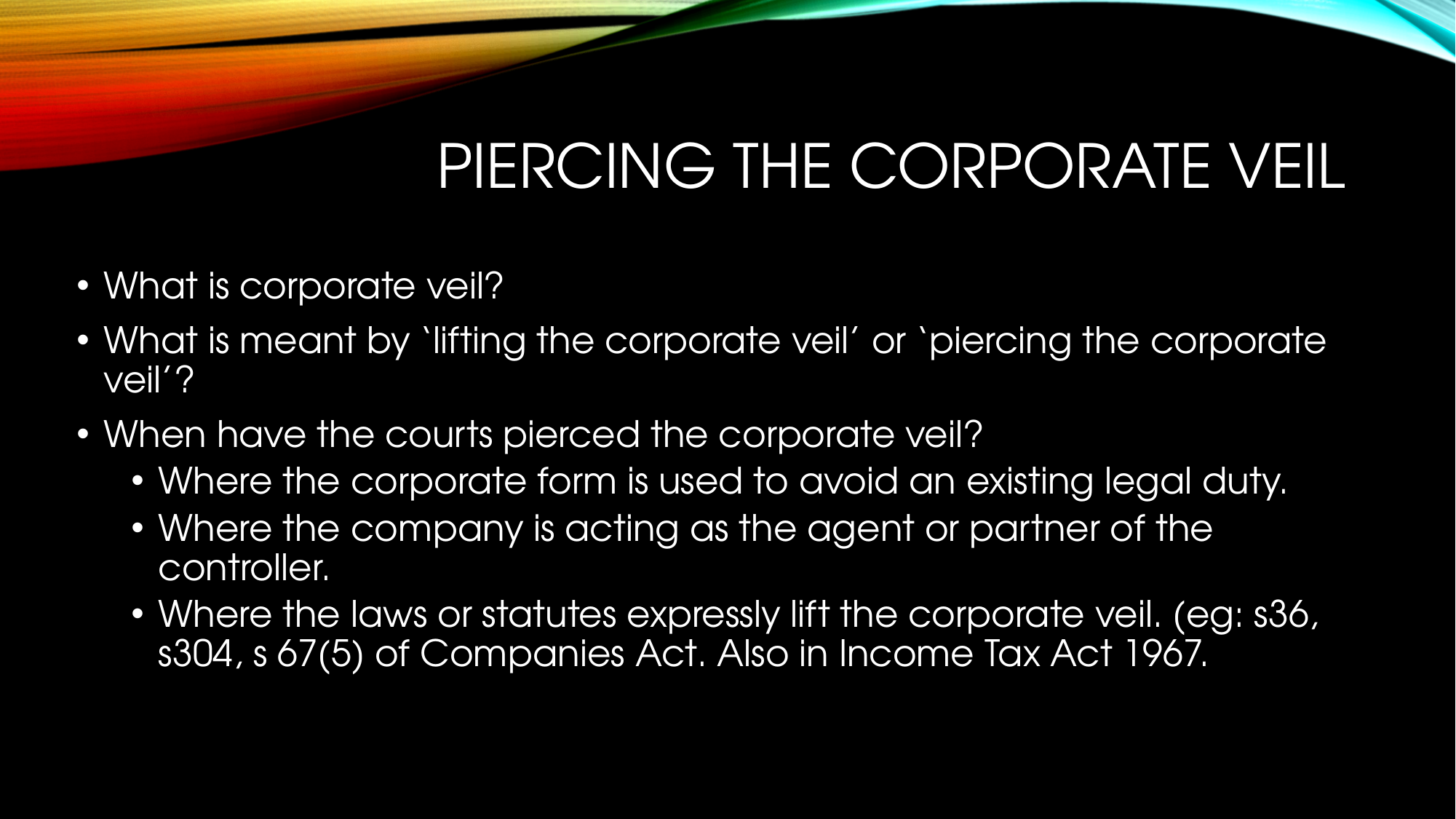

# Piercing the corporate veil
What is corporate veil?
What is meant by ‘lifting the corporate veil’ or ‘piercing the corporate veil’?
When have the courts pierced the corporate veil?
Where the corporate form is used to avoid an existing legal duty.
Where the company is acting as the agent or partner of the controller.
Where the laws or statutes expressly lift the corporate veil. (eg: s36, s304, s 67(5) of Companies Act. Also in Income Tax Act 1967.